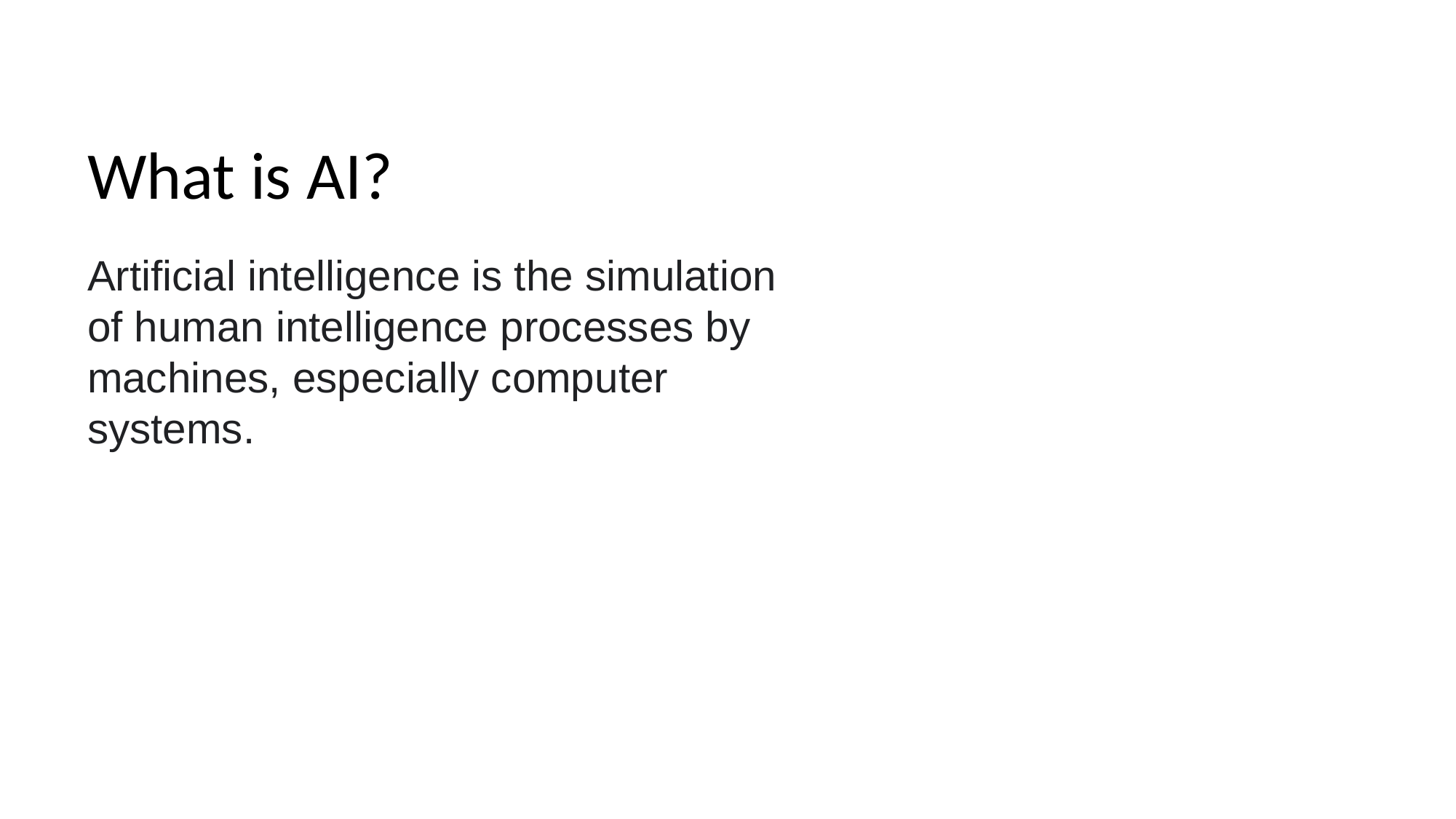

What is AI?
Artificial intelligence is the simulation of human intelligence processes by machines, especially computer systems.